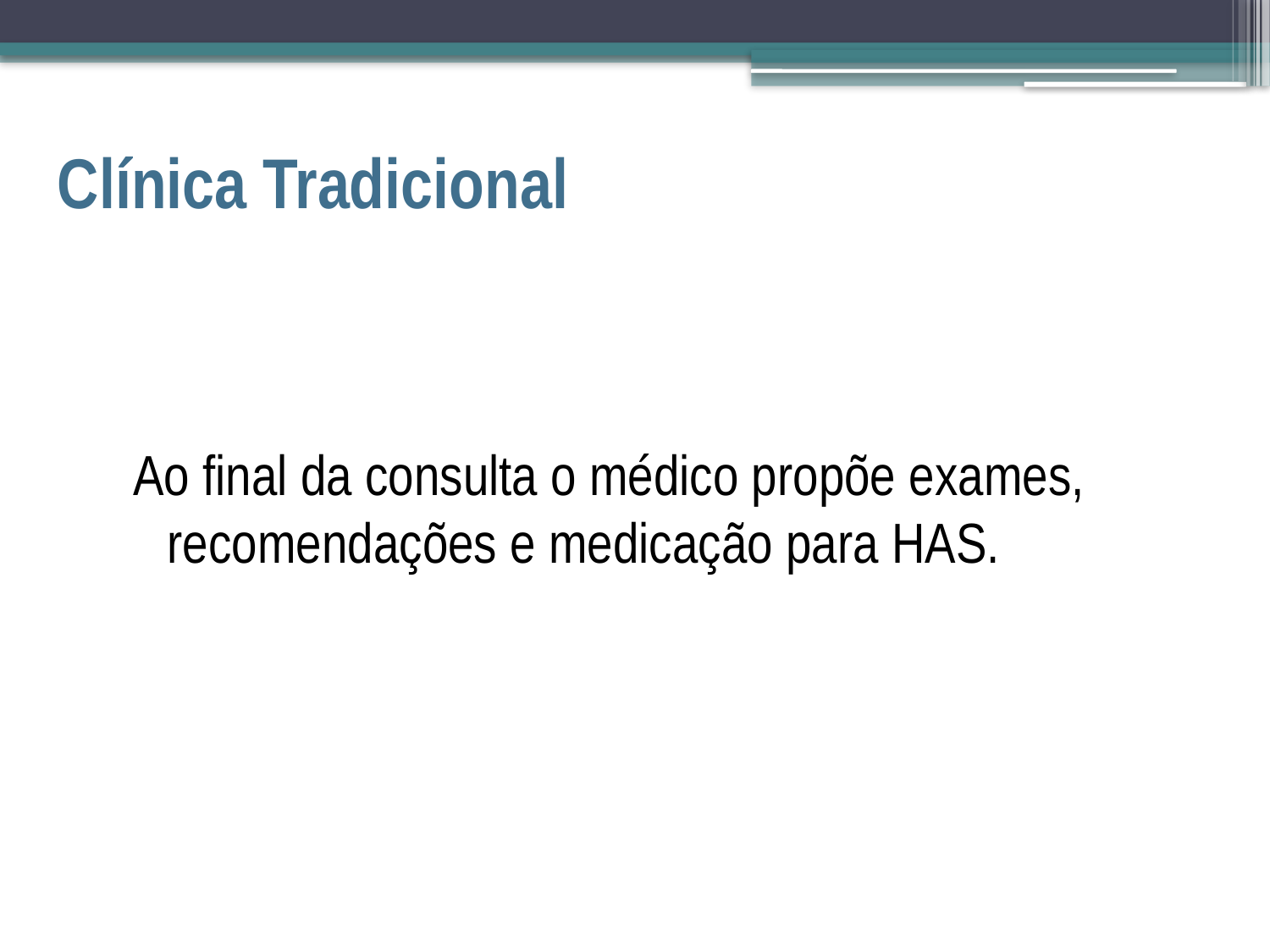

# Clínica Tradicional

Ao final da consulta o médico propõe exames, recomendações e medicação para HAS.